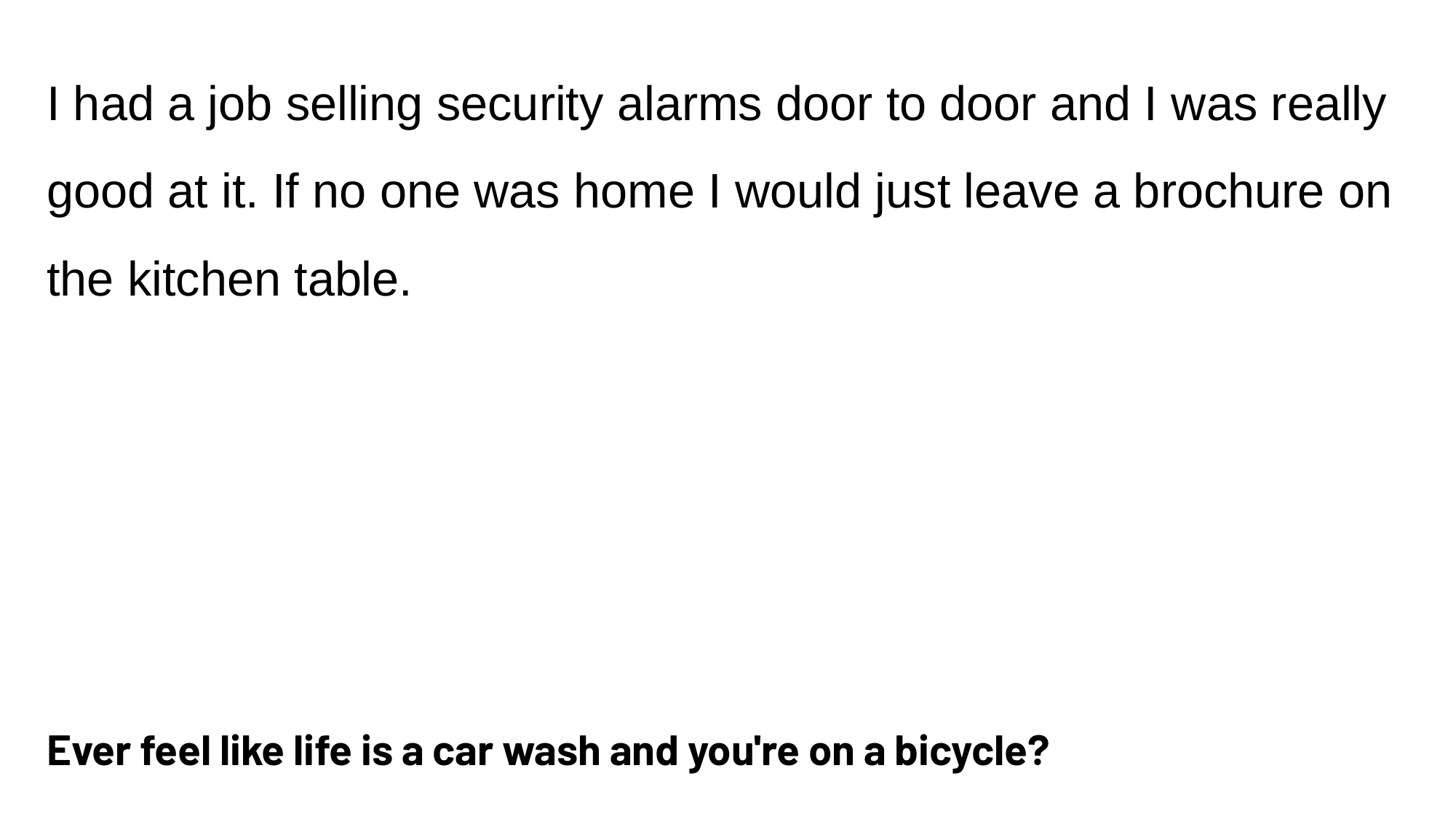

I had a job selling security alarms door to door and I was really good at it. If no one was home I would just leave a brochure on the kitchen table.

Ever feel like life is a car wash and you're on a bicycle?